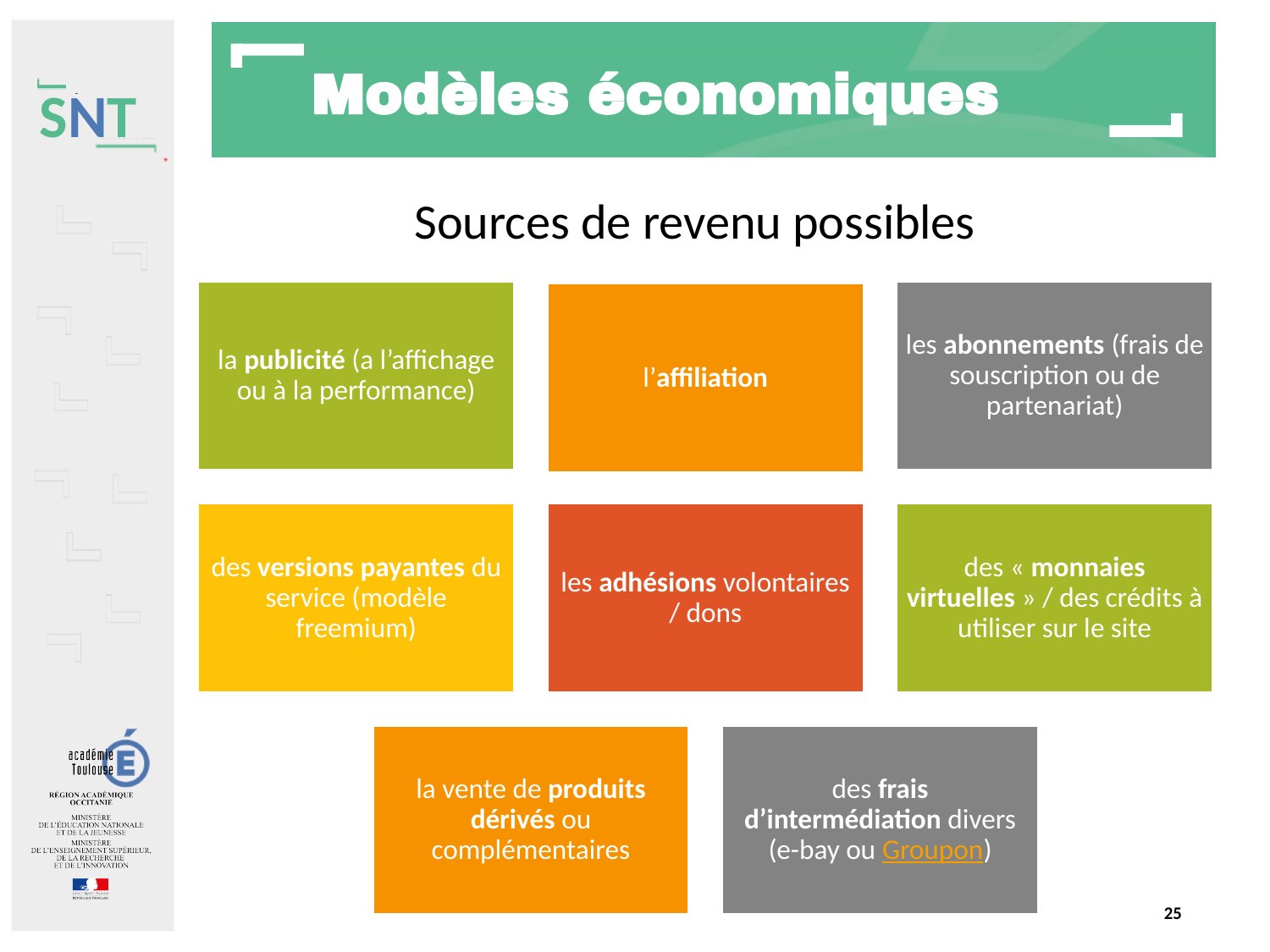

# Modèles économiques
Sources de revenu possibles
la publicité (a l’affichage ou à la performance)
l’affiliation
les abonnements (frais de souscription ou de partenariat)
des versions payantes du service (modèle freemium)
les adhésions volontaires / dons
des « monnaies virtuelles » / des crédits à utiliser sur le site
la vente de produits dérivés ou complémentaires
des frais d’intermédiation divers (e-bay ou Groupon)
25